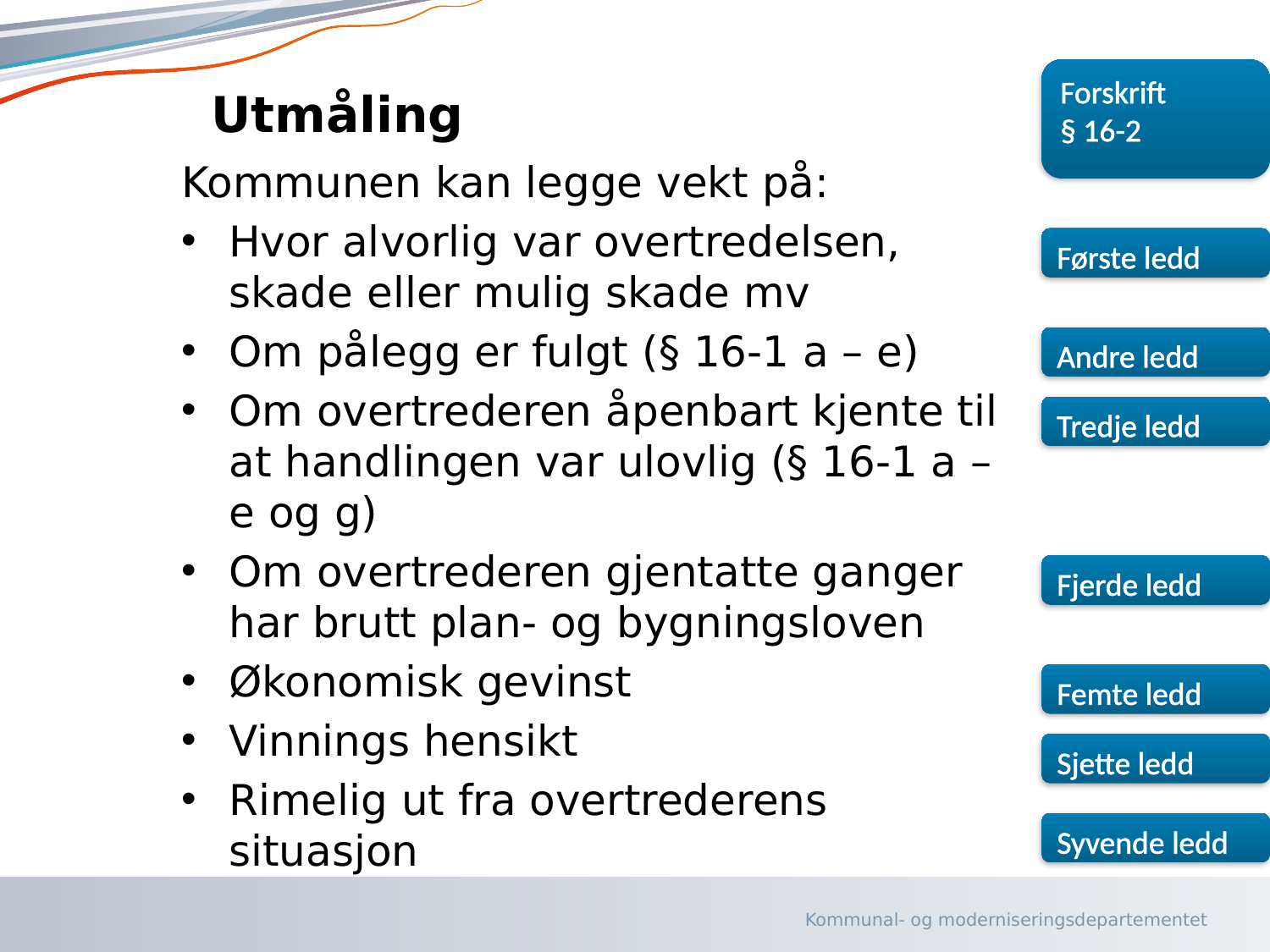

Forskrift
§ 16-2
# Utmåling
Kommunen kan legge vekt på:
Hvor alvorlig var overtredelsen, skade eller mulig skade mv
Om pålegg er fulgt (§ 16-1 a – e)
Om overtrederen åpenbart kjente til at handlingen var ulovlig (§ 16-1 a – e og g)
Om overtrederen gjentatte ganger har brutt plan- og bygningsloven
Økonomisk gevinst
Vinnings hensikt
Rimelig ut fra overtrederens situasjon
Første ledd
Andre ledd
Tredje ledd
Fjerde ledd
Femte ledd
Sjette ledd
Syvende ledd